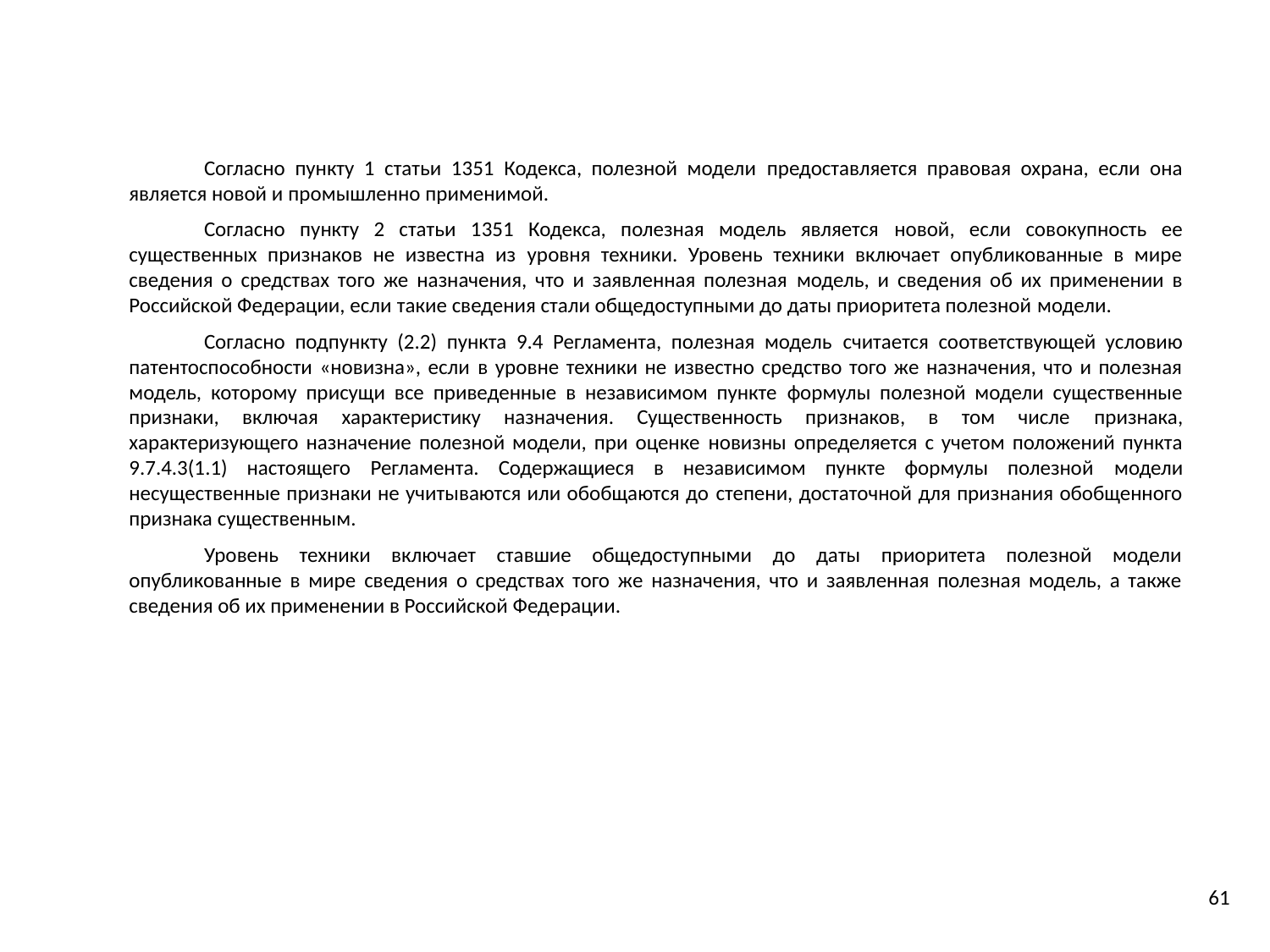

Согласно пункту 1 статьи 1351 Кодекса, полезной модели предоставляется правовая охрана, если она является новой и промышленно применимой.
Согласно пункту 2 статьи 1351 Кодекса, полезная модель является новой, если совокупность ее существенных признаков не известна из уровня техники. Уровень техники включает опубликованные в мире сведения о средствах того же назначения, что и заявленная полезная модель, и сведения об их применении в Российской Федерации, если такие сведения стали общедоступными до даты приоритета полезной модели.
Согласно подпункту (2.2) пункта 9.4 Регламента, полезная модель считается соответствующей условию патентоспособности «новизна», если в уровне техники не известно средство того же назначения, что и полезная модель, которому присущи все приведенные в независимом пункте формулы полезной модели существенные признаки, включая характеристику назначения. Существенность признаков, в том числе признака, характеризующего назначение полезной модели, при оценке новизны определяется с учетом положений пункта 9.7.4.3(1.1) настоящего Регламента. Содержащиеся в независимом пункте формулы полезной модели несущественные признаки не учитываются или обобщаются до степени, достаточной для признания обобщенного признака существенным.
Уровень техники включает ставшие общедоступными до даты приоритета полезной модели опубликованные в мире сведения о средствах того же назначения, что и заявленная полезная модель, а также сведения об их применении в Российской Федерации.
61